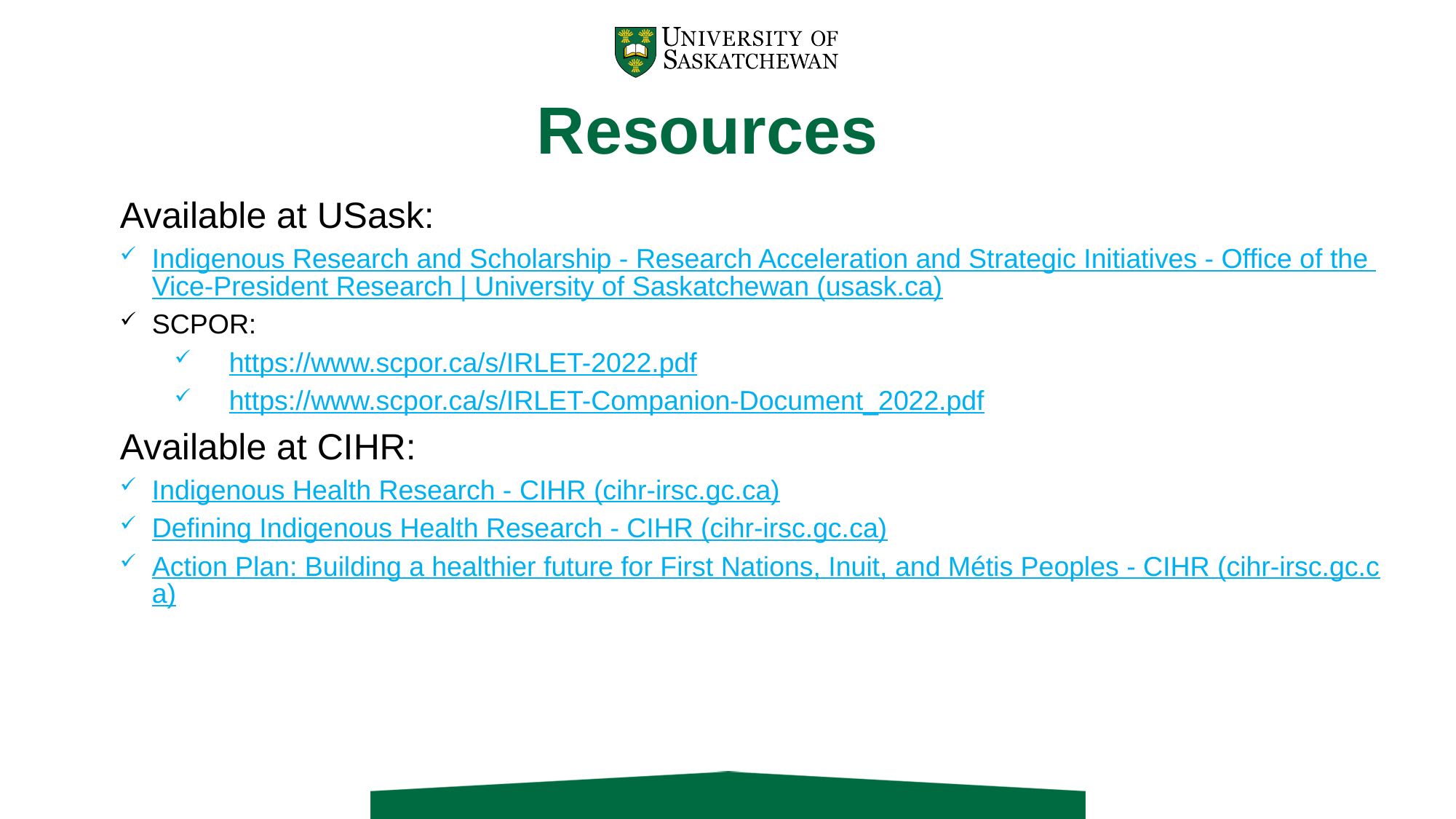

# Resources
Available at USask:
Indigenous Research and Scholarship - Research Acceleration and Strategic Initiatives - Office of the Vice-President Research | University of Saskatchewan (usask.ca)
SCPOR:
https://www.scpor.ca/s/IRLET-2022.pdf
https://www.scpor.ca/s/IRLET-Companion-Document_2022.pdf
Available at CIHR:
Indigenous Health Research - CIHR (cihr-irsc.gc.ca)
Defining Indigenous Health Research - CIHR (cihr-irsc.gc.ca)
Action Plan: Building a healthier future for First Nations, Inuit, and Métis Peoples - CIHR (cihr-irsc.gc.ca)